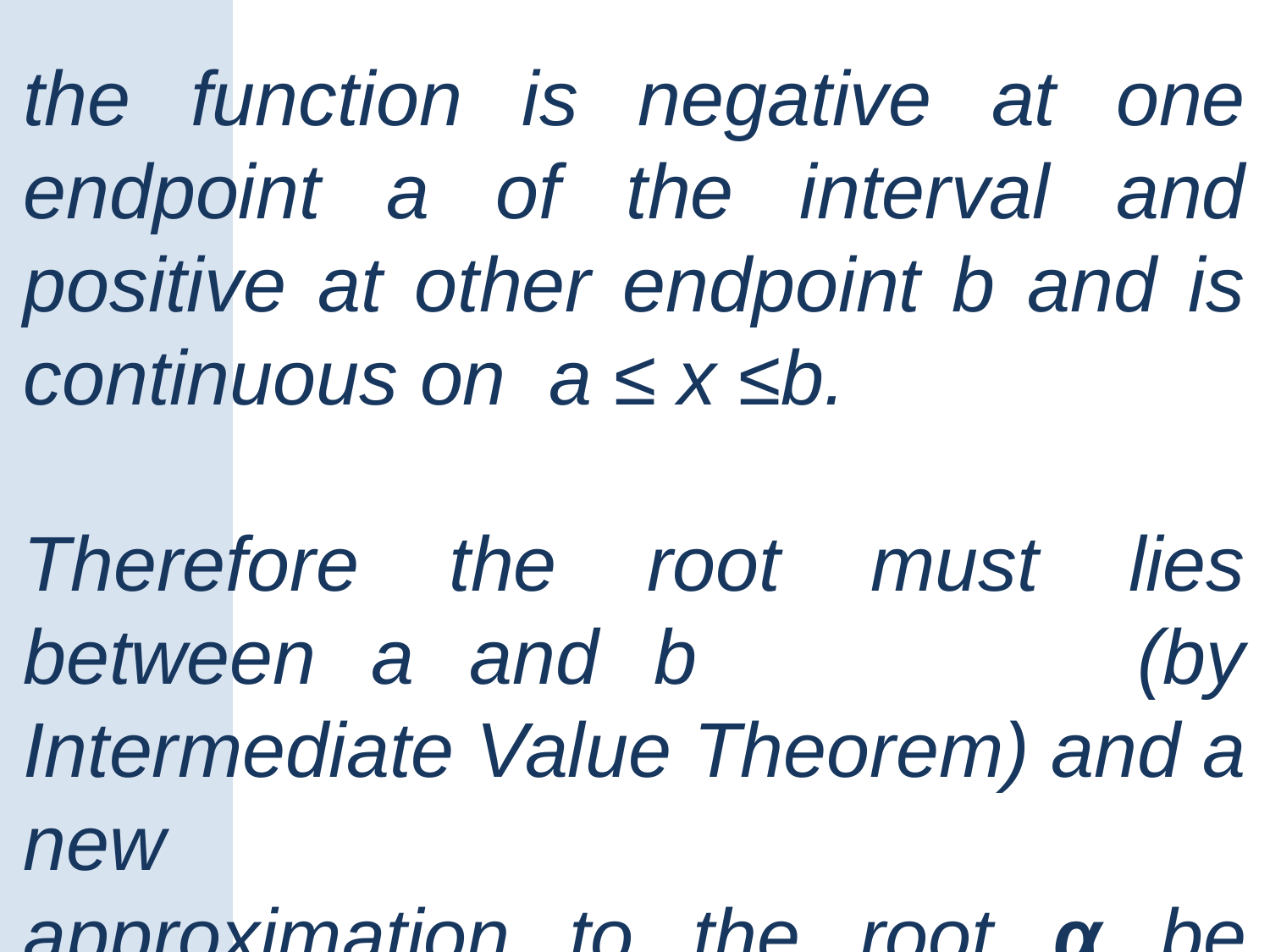

the function is negative at one endpoint a of the interval and positive at other endpoint b and is continuous on  a ≤ x ≤b.

Therefore the root must lies between a and b        (by Intermediate Value Theorem) and a new
approximation to the root α be calculated as